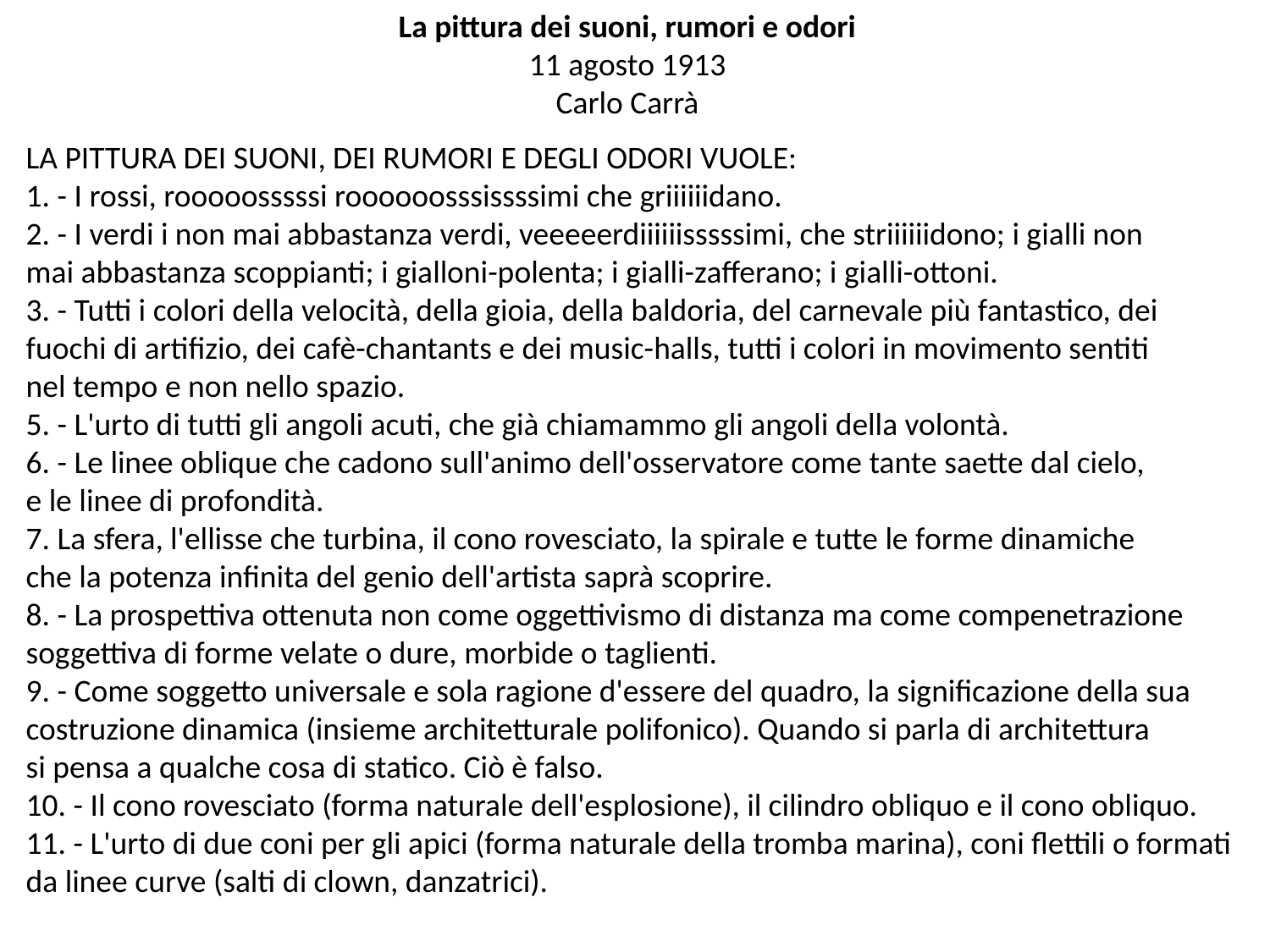

La pittura dei suoni, rumori e odori
11 agosto 1913
Carlo Carrà
LA PITTURA DEI SUONI, DEI RUMORI E DEGLI ODORI VUOLE:
1. - I rossi, rooooosssssi roooooosssissssimi che griiiiiidano.
2. - I verdi i non mai abbastanza verdi, veeeeerdiiiiiisssssimi, che striiiiiidono; i gialli non
mai abbastanza scoppianti; i gialloni-polenta; i gialli-zafferano; i gialli-ottoni.
3. - Tutti i colori della velocità, della gioia, della baldoria, del carnevale più fantastico, dei
fuochi di artifizio, dei cafè-chantants e dei music-halls, tutti i colori in movimento sentiti
nel tempo e non nello spazio.
5. - L'urto di tutti gli angoli acuti, che già chiamammo gli angoli della volontà.
6. - Le linee oblique che cadono sull'animo dell'osservatore come tante saette dal cielo,
e le linee di profondità.
7. La sfera, l'ellisse che turbina, il cono rovesciato, la spirale e tutte le forme dinamiche
che la potenza infinita del genio dell'artista saprà scoprire.
8. - La prospettiva ottenuta non come oggettivismo di distanza ma come compenetrazione
soggettiva di forme velate o dure, morbide o taglienti.
9. - Come soggetto universale e sola ragione d'essere del quadro, la significazione della sua
costruzione dinamica (insieme architetturale polifonico). Quando si parla di architettura
si pensa a qualche cosa di statico. Ciò è falso.
10. - Il cono rovesciato (forma naturale dell'esplosione), il cilindro obliquo e il cono obliquo.
11. - L'urto di due coni per gli apici (forma naturale della tromba marina), coni flettili o formati
da linee curve (salti di clown, danzatrici).